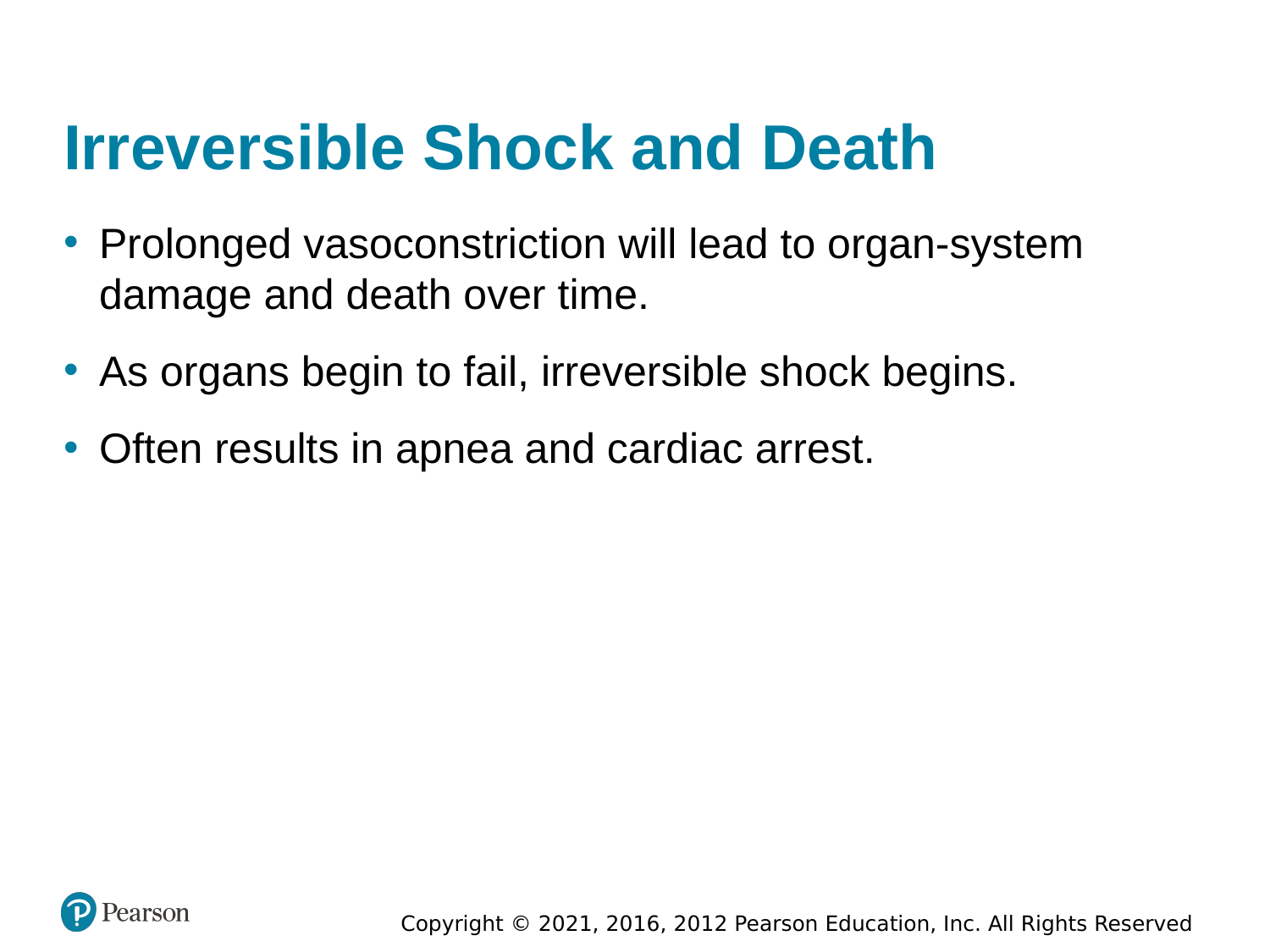

# Irreversible Shock and Death
Prolonged vasoconstriction will lead to organ-system damage and death over time.
As organs begin to fail, irreversible shock begins.
Often results in apnea and cardiac arrest.